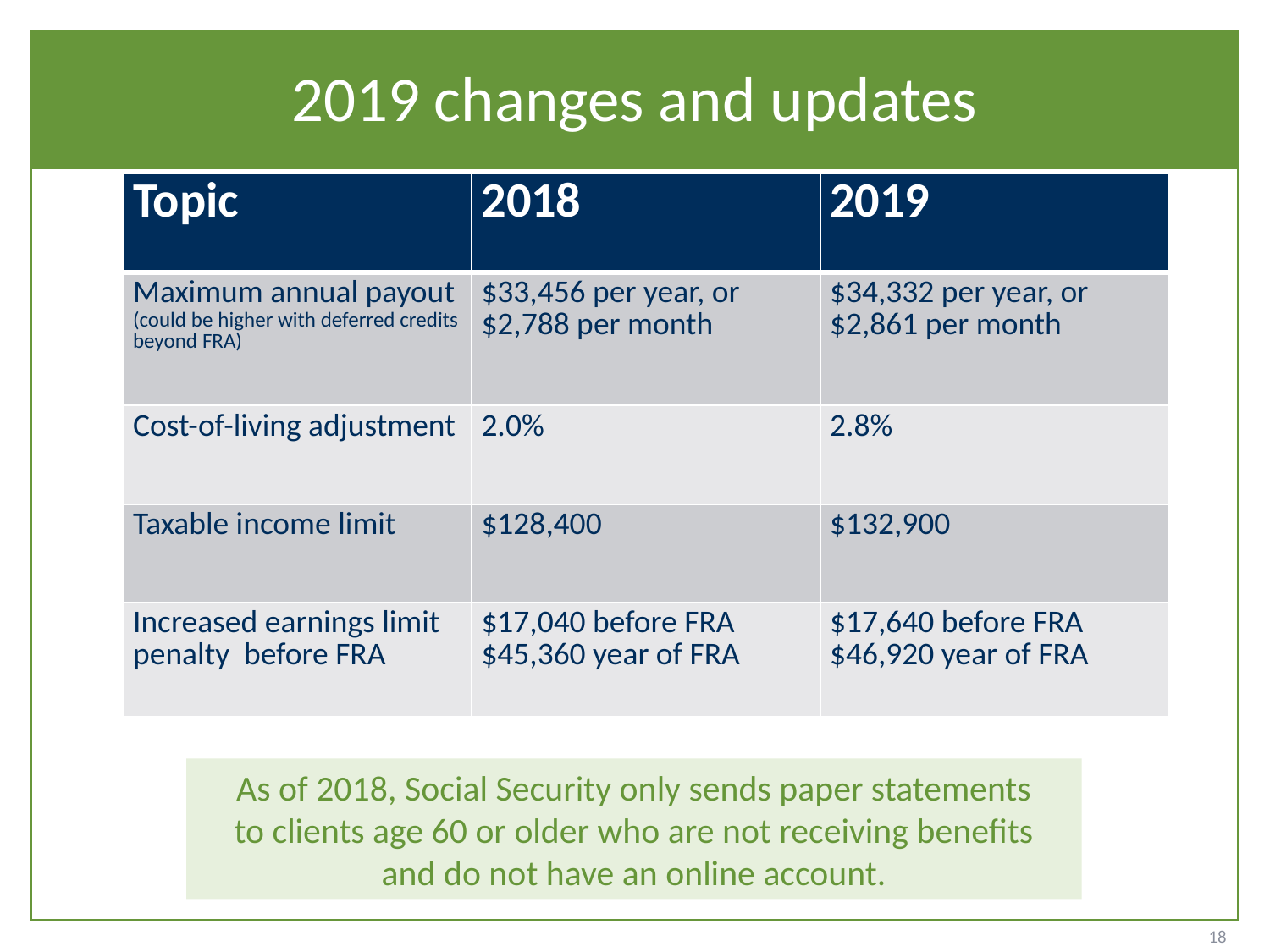

# 2019 changes and updates
| Topic | 2018 | 2019 |
| --- | --- | --- |
| Maximum annual payout (could be higher with deferred credits beyond FRA) | $33,456 per year, or $2,788 per month | $34,332 per year, or $2,861 per month |
| Cost-of-living adjustment | 2.0% | 2.8% |
| Taxable income limit | $128,400 | $132,900 |
| Increased earnings limit penalty before FRA | $17,040 before FRA $45,360 year of FRA | $17,640 before FRA $46,920 year of FRA |
As of 2018, Social Security only sends paper statements
to clients age 60 or older who are not receiving benefits
and do not have an online account.
18